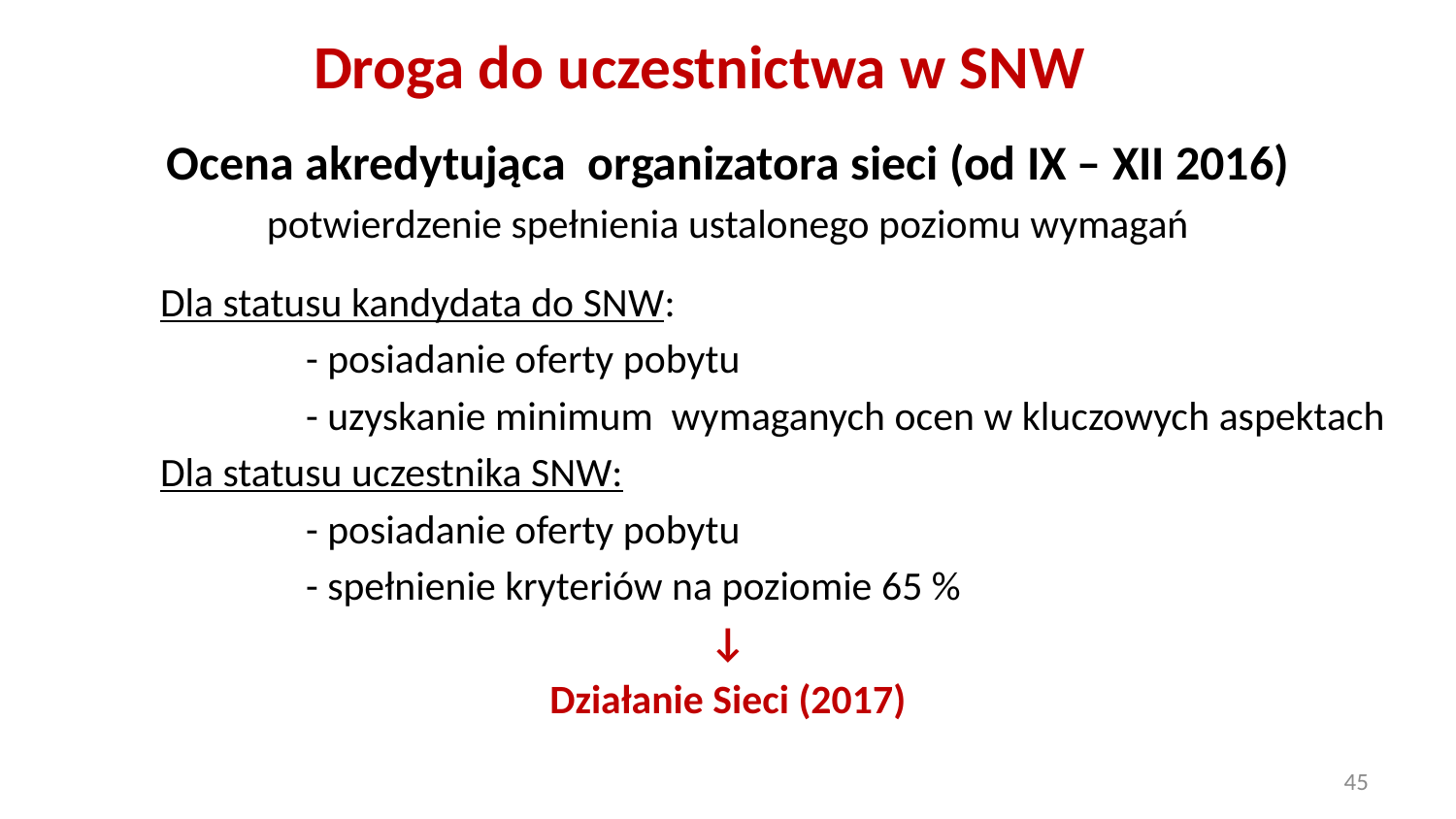

# Droga do uczestnictwa w SNW

Ocena akredytująca  organizatora sieci (od IX – XII 2016)
potwierdzenie spełnienia ustalonego poziomu wymagań

	Dla statusu kandydata do SNW:
		- posiadanie oferty pobytu
		- uzyskanie minimum  wymaganych ocen w kluczowych aspektach
	Dla statusu uczestnika SNW:
		- posiadanie oferty pobytu
		- spełnienie kryteriów na poziomie 65 %
↓
Działanie Sieci (2017)

45